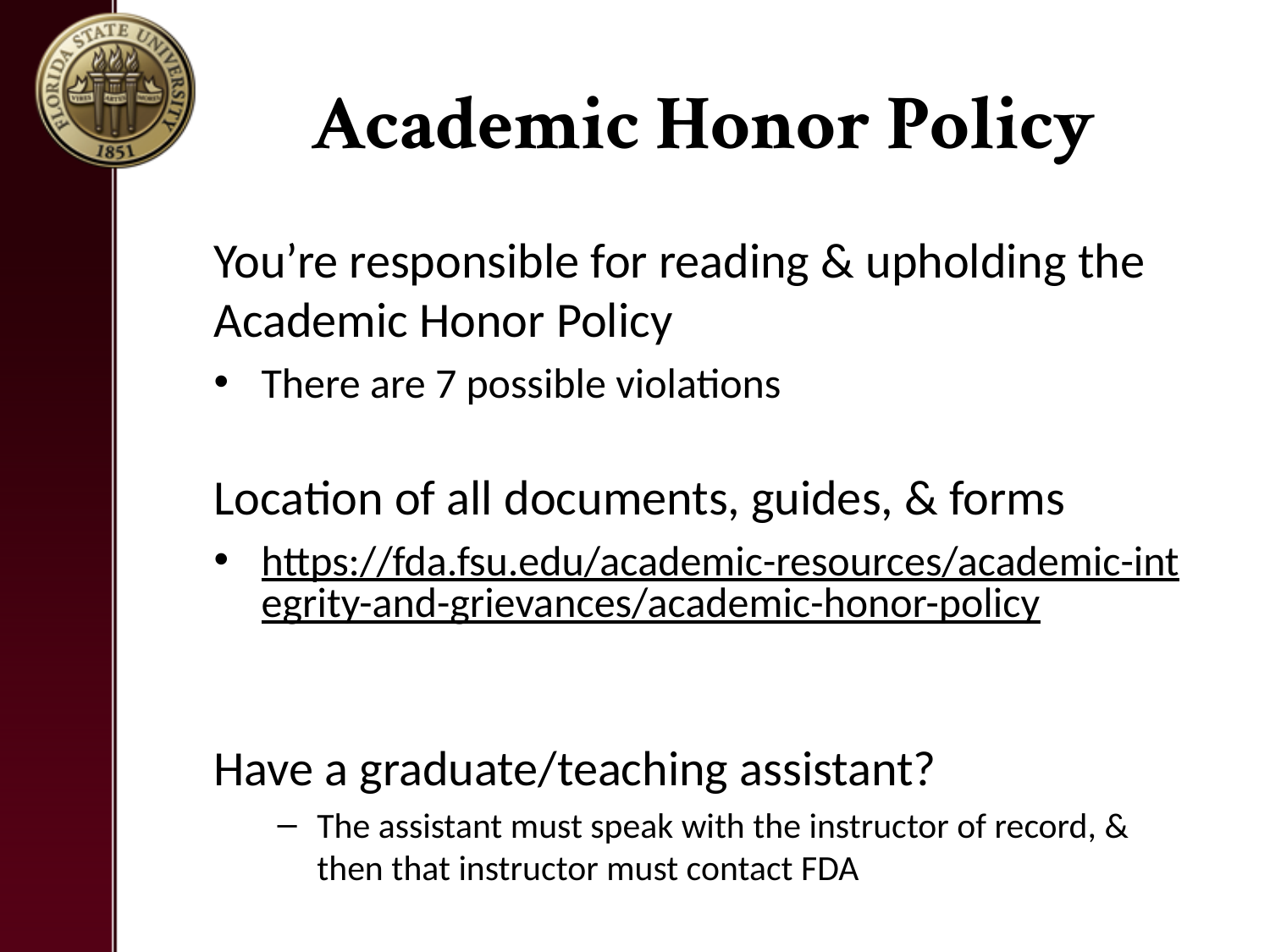

# Academic Honor Policy
You’re responsible for reading & upholding the Academic Honor Policy
There are 7 possible violations

Location of all documents, guides, & forms
https://fda.fsu.edu/academic-resources/academic-integrity-and-grievances/academic-honor-policy

Have a graduate/teaching assistant?
The assistant must speak with the instructor of record, & then that instructor must contact FDA